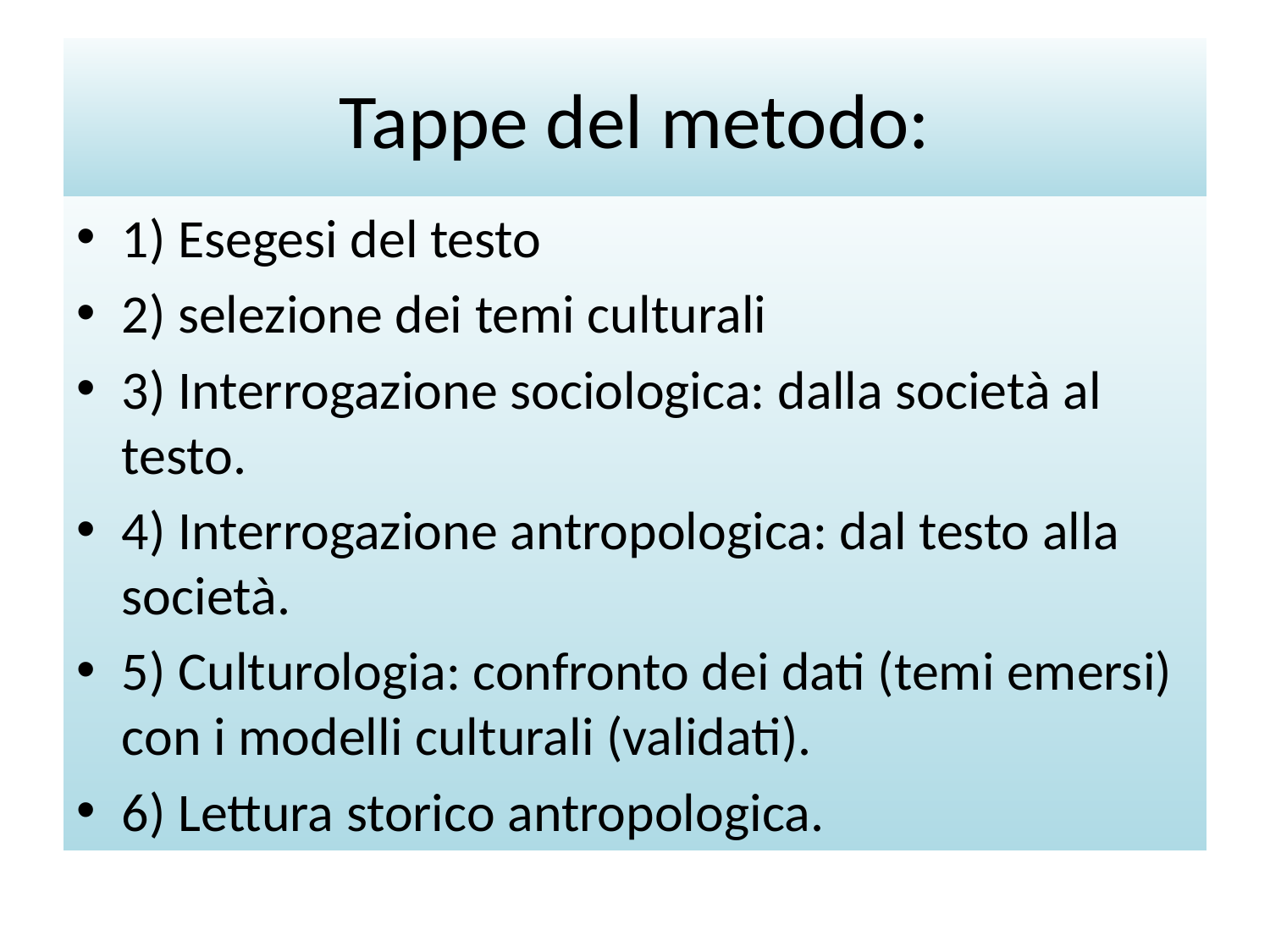

# Tappe del metodo:
1) Esegesi del testo
2) selezione dei temi culturali
3) Interrogazione sociologica: dalla società al testo.
4) Interrogazione antropologica: dal testo alla società.
5) Culturologia: confronto dei dati (temi emersi) con i modelli culturali (validati).
6) Lettura storico antropologica.